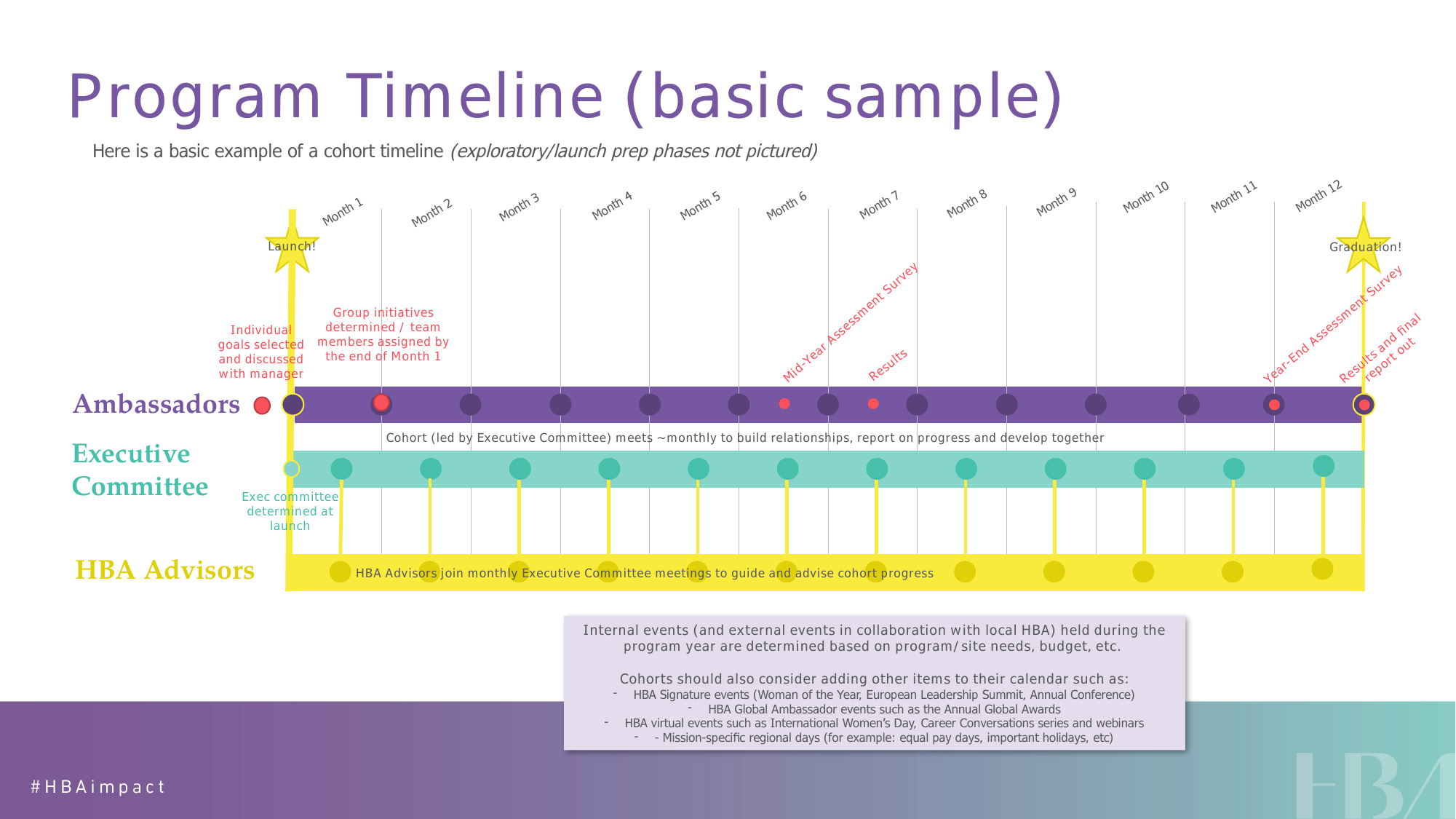

Program Timeline (basic sample)
Here is a basic example of a cohort timeline (exploratory/launch prep phases not pictured)
Month 12
Month 11
Month 10
Month 9
Month 8
Month 7
Month 3
Month 5
Month 4
Month 2
Month 6
Month 1

Launch!

Graduation!

Group initiatives determined / team members assigned by the end of Month 1
Mid-Year Assessment Survey
Year-End Assessment Survey
Individual goals selected and discussed with manager
Results and final report out
Results
Ambassadors

Cohort (led by Executive Committee) meets ~monthly to build relationships, report on progress and develop together
Executive Committee

Exec committee determined at launch
HBA Advisors

HBA Advisors join monthly Executive Committee meetings to guide and advise cohort progress

Internal events (and external events in collaboration with local HBA) held during the program year are determined based on program/site needs, budget, etc.

Cohorts should also consider adding other items to their calendar such as:
HBA Signature events (Woman of the Year, European Leadership Summit, Annual Conference)
HBA Global Ambassador events such as the Annual Global Awards
HBA virtual events such as International Women’s Day, Career Conversations series and webinars
- Mission-specific regional days (for example: equal pay days, important holidays, etc)